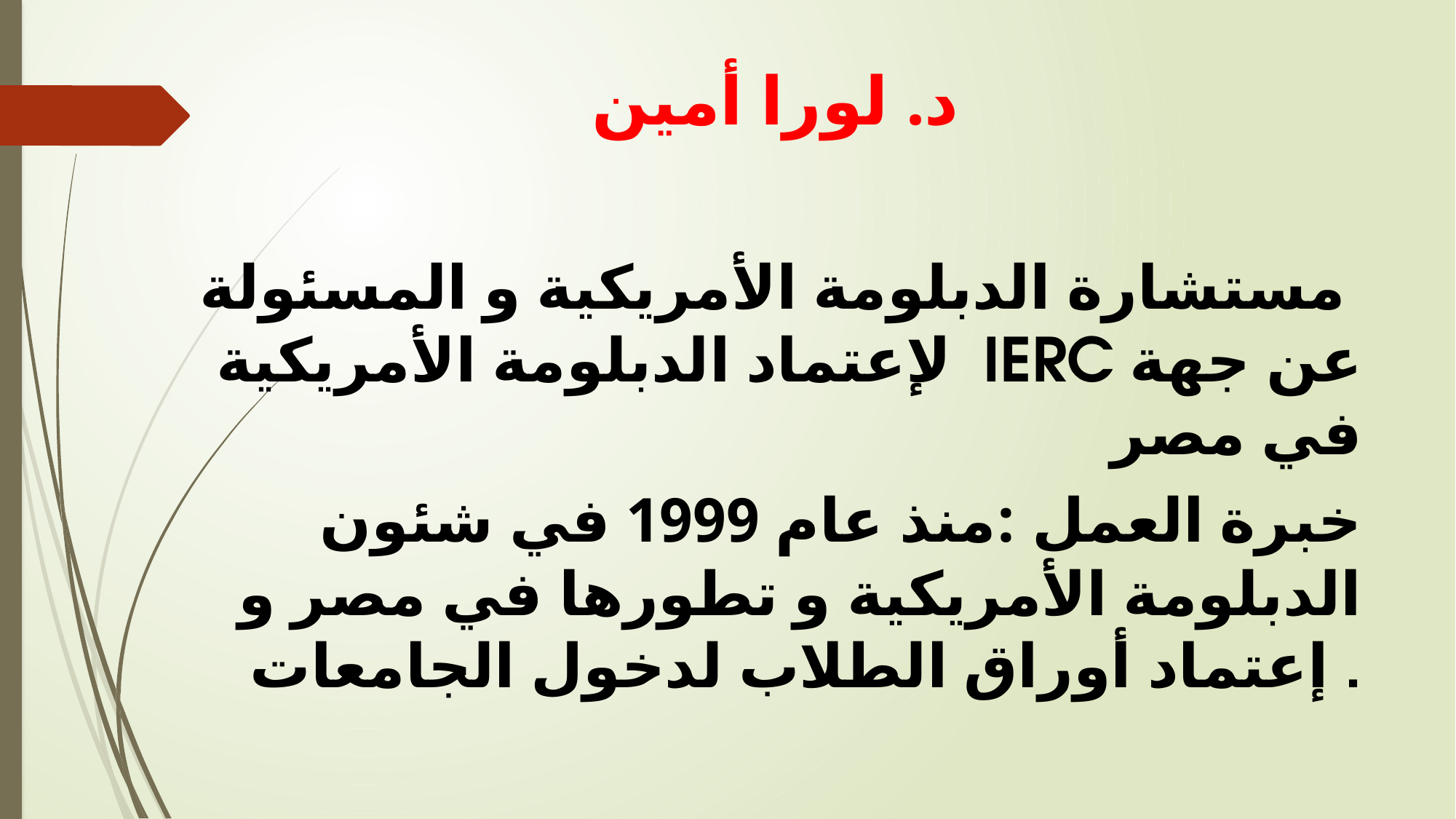

#
د. لورا أمين

 مستشارة الدبلومة الأمريكية و المسئولة عن جهة IERC  لإعتماد الدبلومة الأمريكية في مصر
خبرة العمل :منذ عام 1999 في شئون الدبلومة الأمريكية و تطورها في مصر و إعتماد أوراق الطلاب لدخول الجامعات .